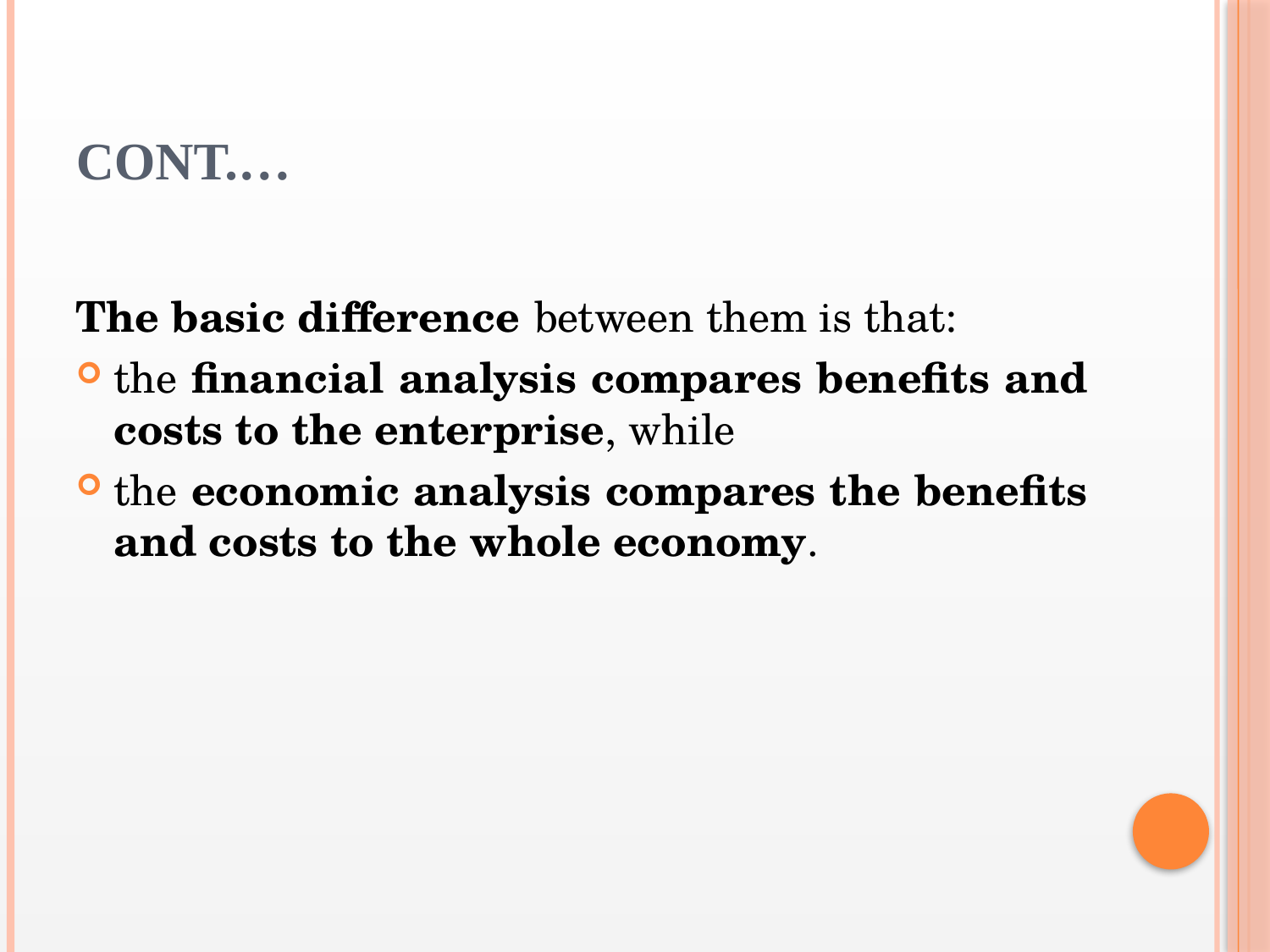

# Cont.…

The basic difference between them is that:
the financial analysis compares benefits and costs to the enterprise, while
the economic analysis compares the benefits and costs to the whole economy.